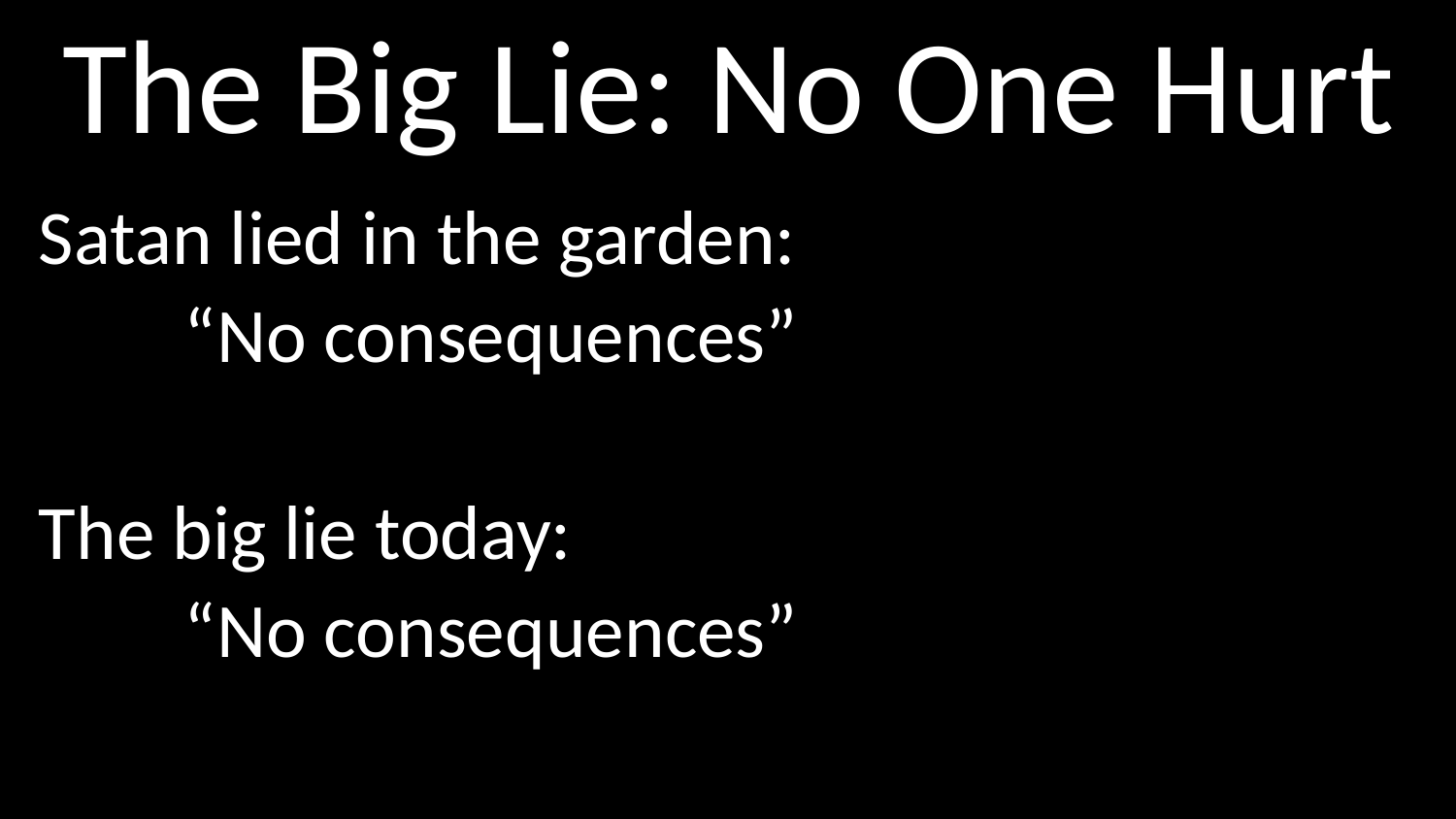

# The Big Lie: No One Hurt
Satan lied in the garden:
	“No consequences”

The big lie today:
	“No consequences”